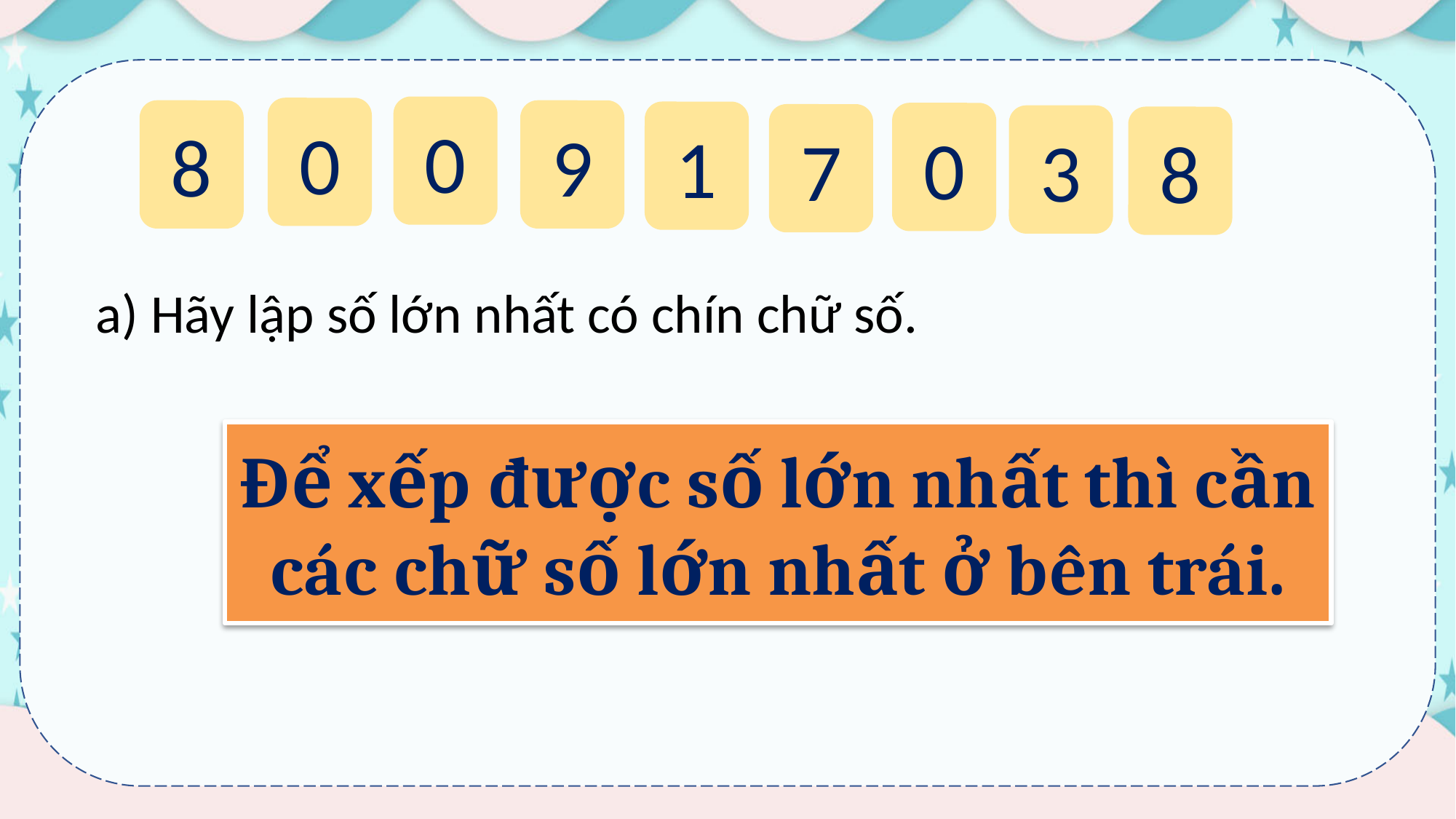

0
0
8
9
1
0
7
3
8
a) Hãy lập số lớn nhất có chín chữ số.
Để xếp được số lớn nhất thì cần các chữ số lớn nhất ở bên trái.